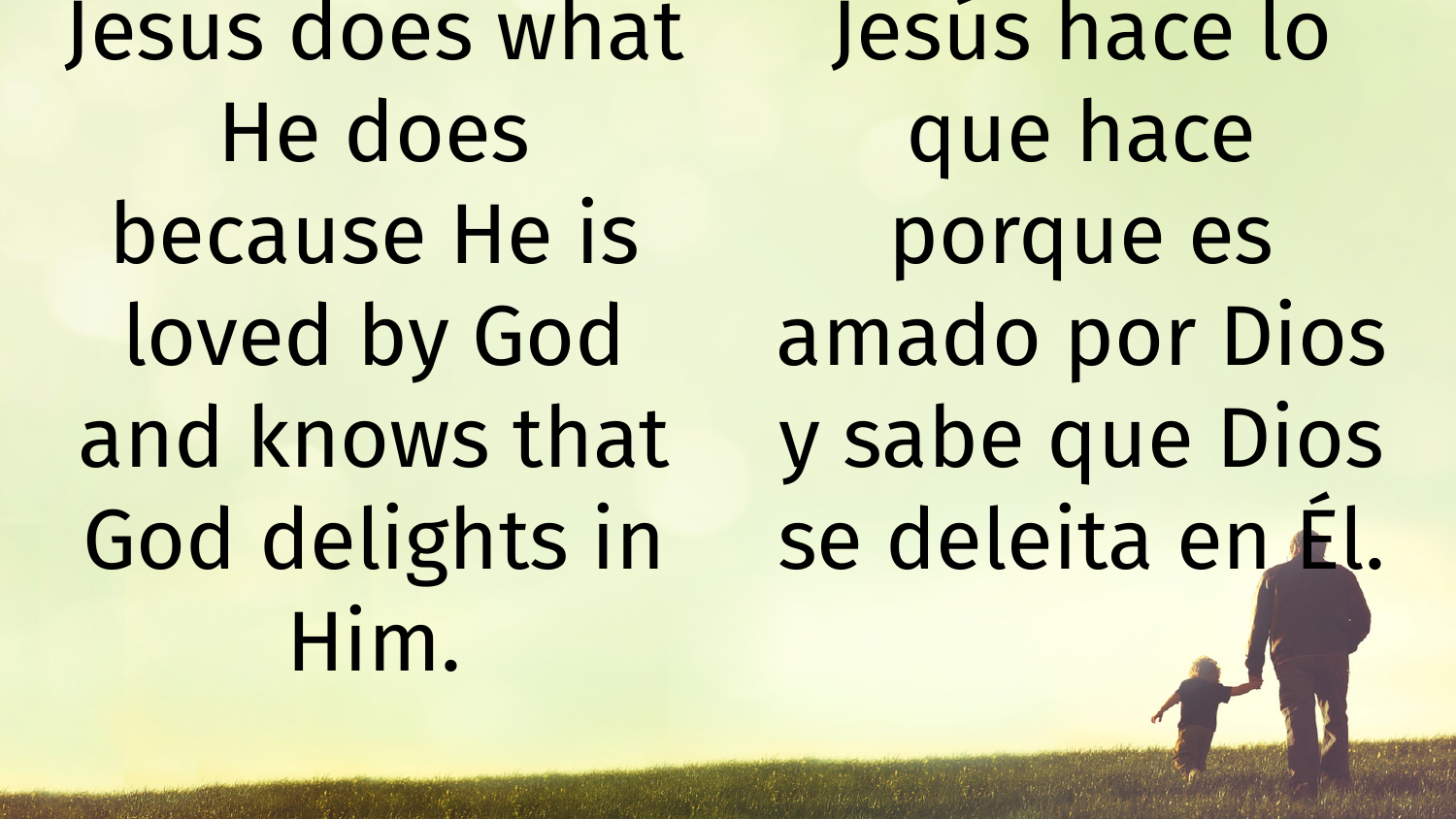

Jesus does what He does because He is loved by God and knows that God delights in Him.
Jesús hace lo que hace porque es amado por Dios y sabe que Dios se deleita en Él.